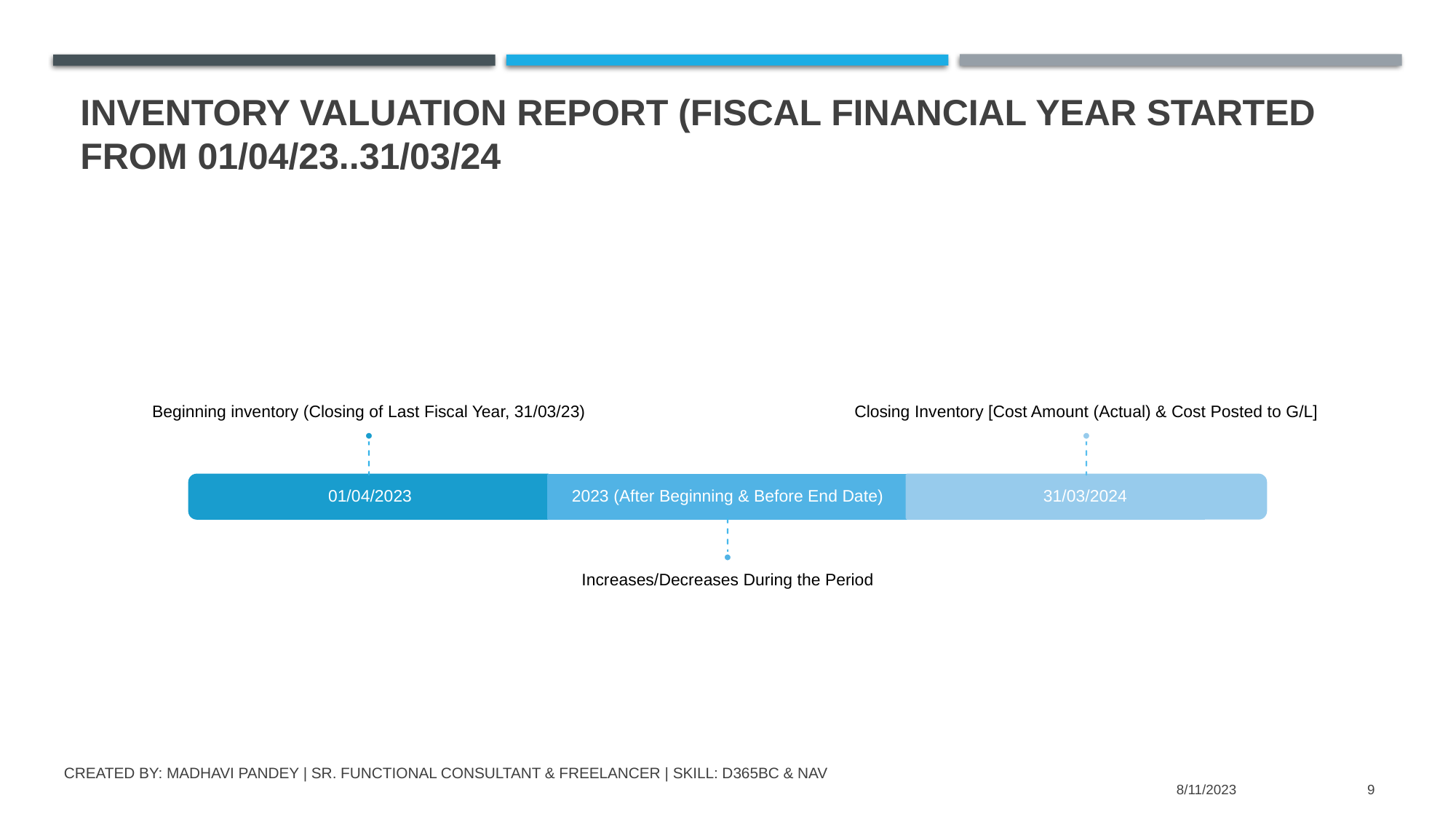

# Inventory Valuation Report (fiscal Financial Year Started from 01/04/23..31/03/24
01/04/2023
Beginning inventory (Closing of Last Fiscal Year, 31/03/23)
2023 (After Beginning & Before End Date)
Increases/Decreases During the Period
31/03/2024
Closing Inventory [Cost Amount (Actual) & Cost Posted to G/L]
Created by: Madhavi Pandey | Sr. Functional Consultant & Freelancer | Skill: D365BC & NAV

8/11/2023
9